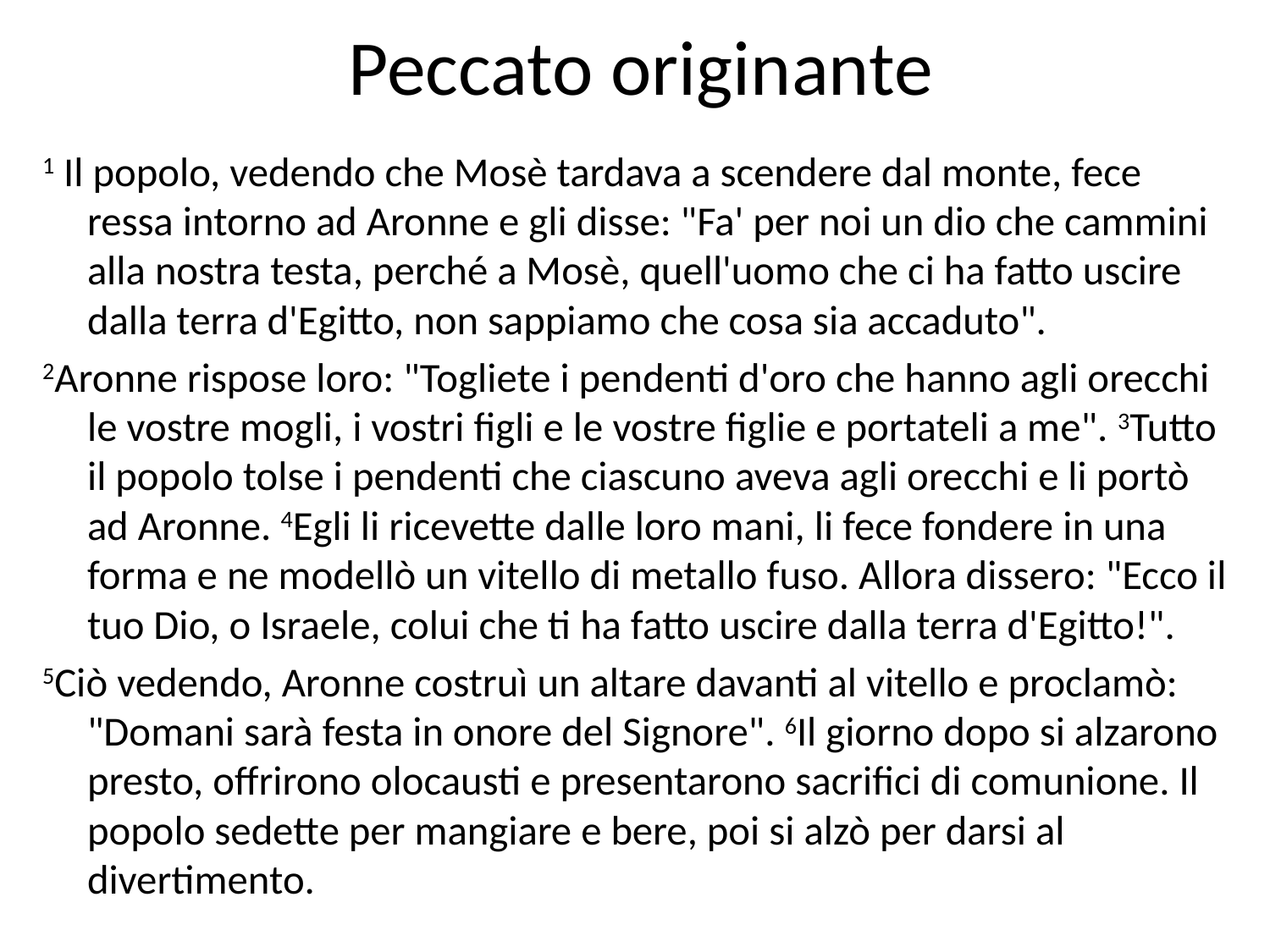

# Peccato originante
1 Il popolo, vedendo che Mosè tardava a scendere dal monte, fece ressa intorno ad Aronne e gli disse: "Fa' per noi un dio che cammini alla nostra testa, perché a Mosè, quell'uomo che ci ha fatto uscire dalla terra d'Egitto, non sappiamo che cosa sia accaduto".
2Aronne rispose loro: "Togliete i pendenti d'oro che hanno agli orecchi le vostre mogli, i vostri figli e le vostre figlie e portateli a me". 3Tutto il popolo tolse i pendenti che ciascuno aveva agli orecchi e li portò ad Aronne. 4Egli li ricevette dalle loro mani, li fece fondere in una forma e ne modellò un vitello di metallo fuso. Allora dissero: "Ecco il tuo Dio, o Israele, colui che ti ha fatto uscire dalla terra d'Egitto!".
5Ciò vedendo, Aronne costruì un altare davanti al vitello e proclamò: "Domani sarà festa in onore del Signore". 6Il giorno dopo si alzarono presto, offrirono olocausti e presentarono sacrifici di comunione. Il popolo sedette per mangiare e bere, poi si alzò per darsi al divertimento.